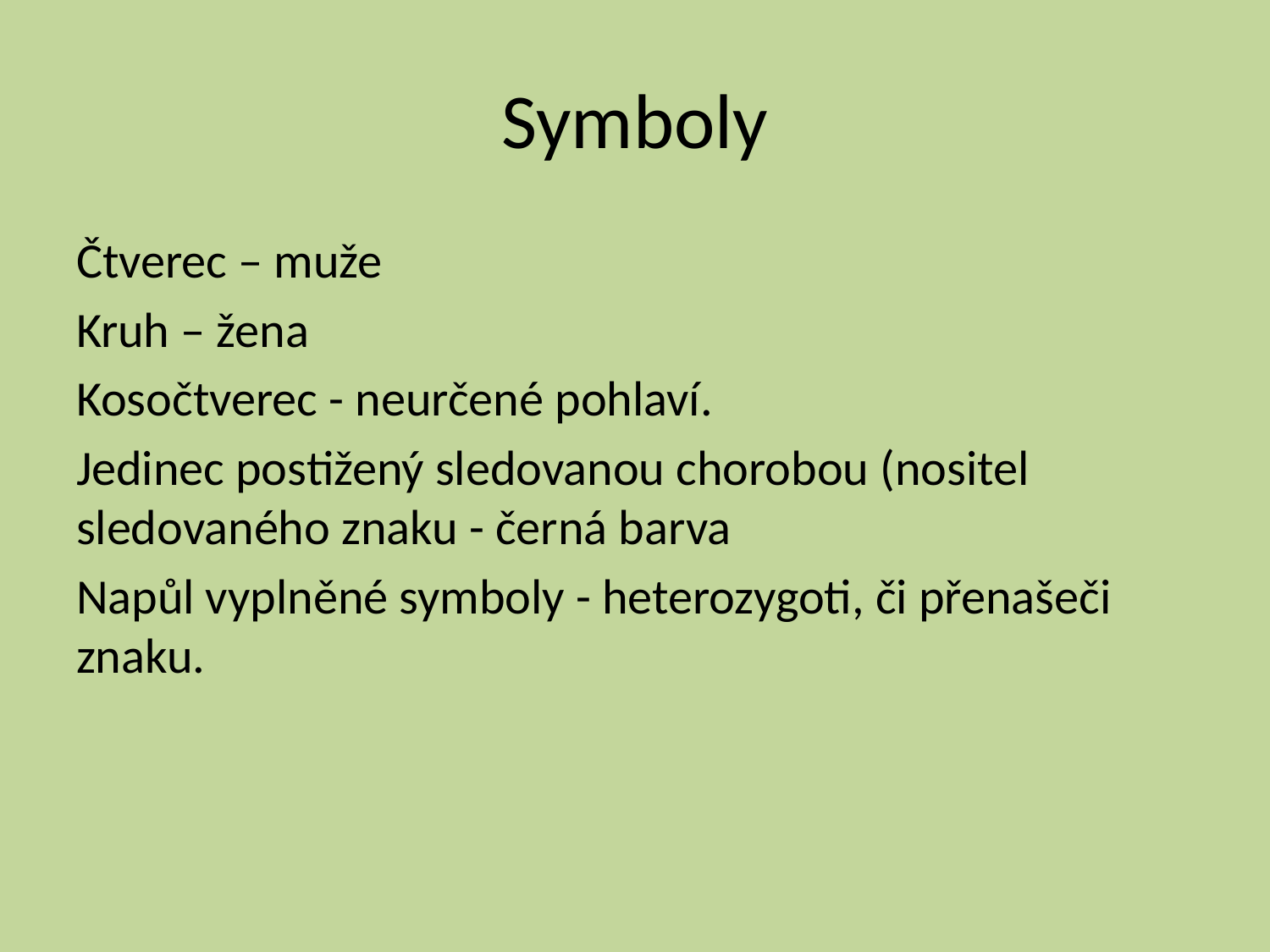

# Symboly
Čtverec – muže
Kruh – žena
Kosočtverec - neurčené pohlaví.
Jedinec postižený sledovanou chorobou (nositel sledovaného znaku - černá barva
Napůl vyplněné symboly - heterozygoti, či přenašeči znaku.